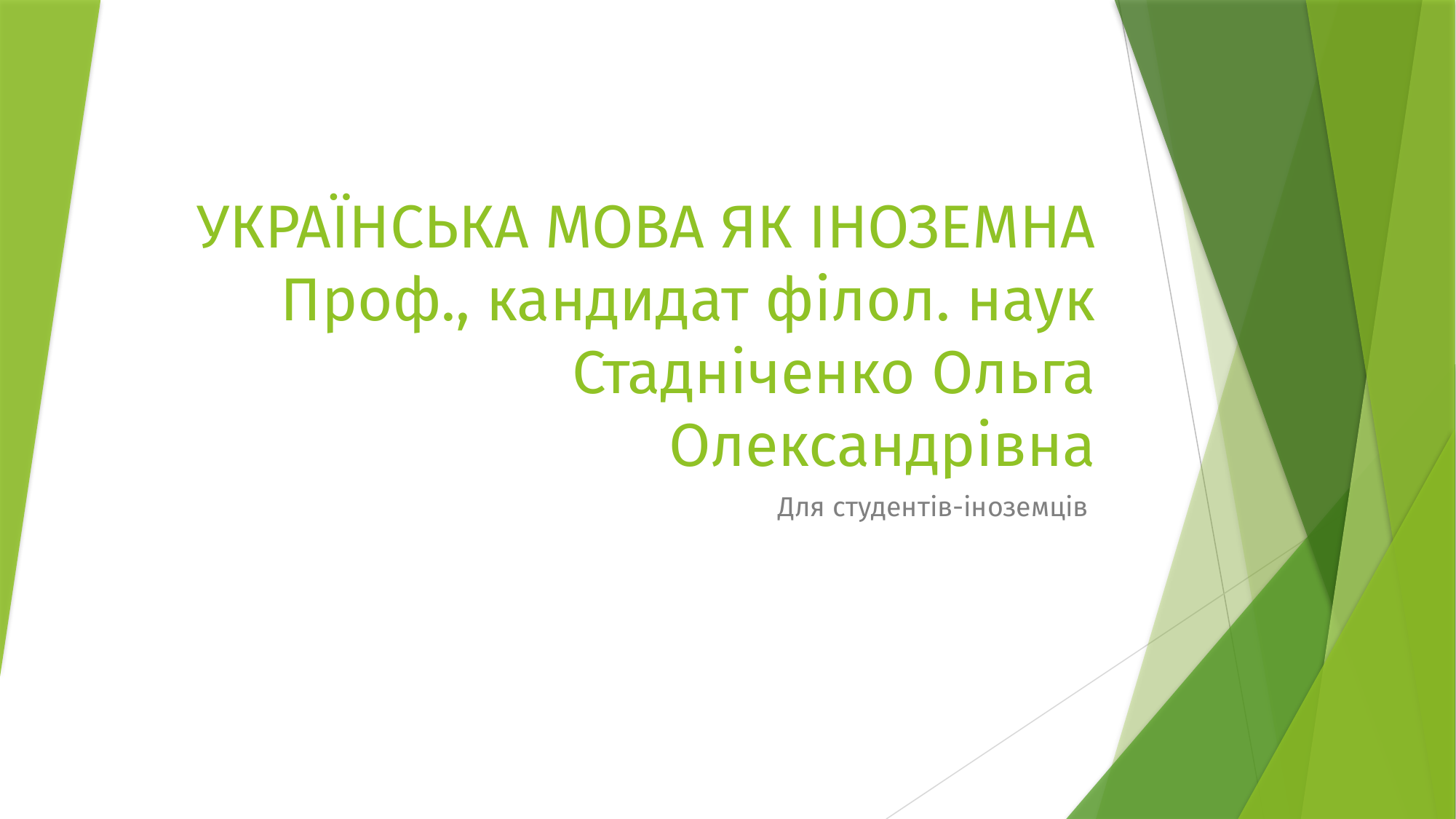

# УКРАЇНСЬКА МОВА ЯК ІНОЗЕМНА Проф., кандидат філол. наук Стадніченко Ольга Олександрівна
Для студентів-іноземців